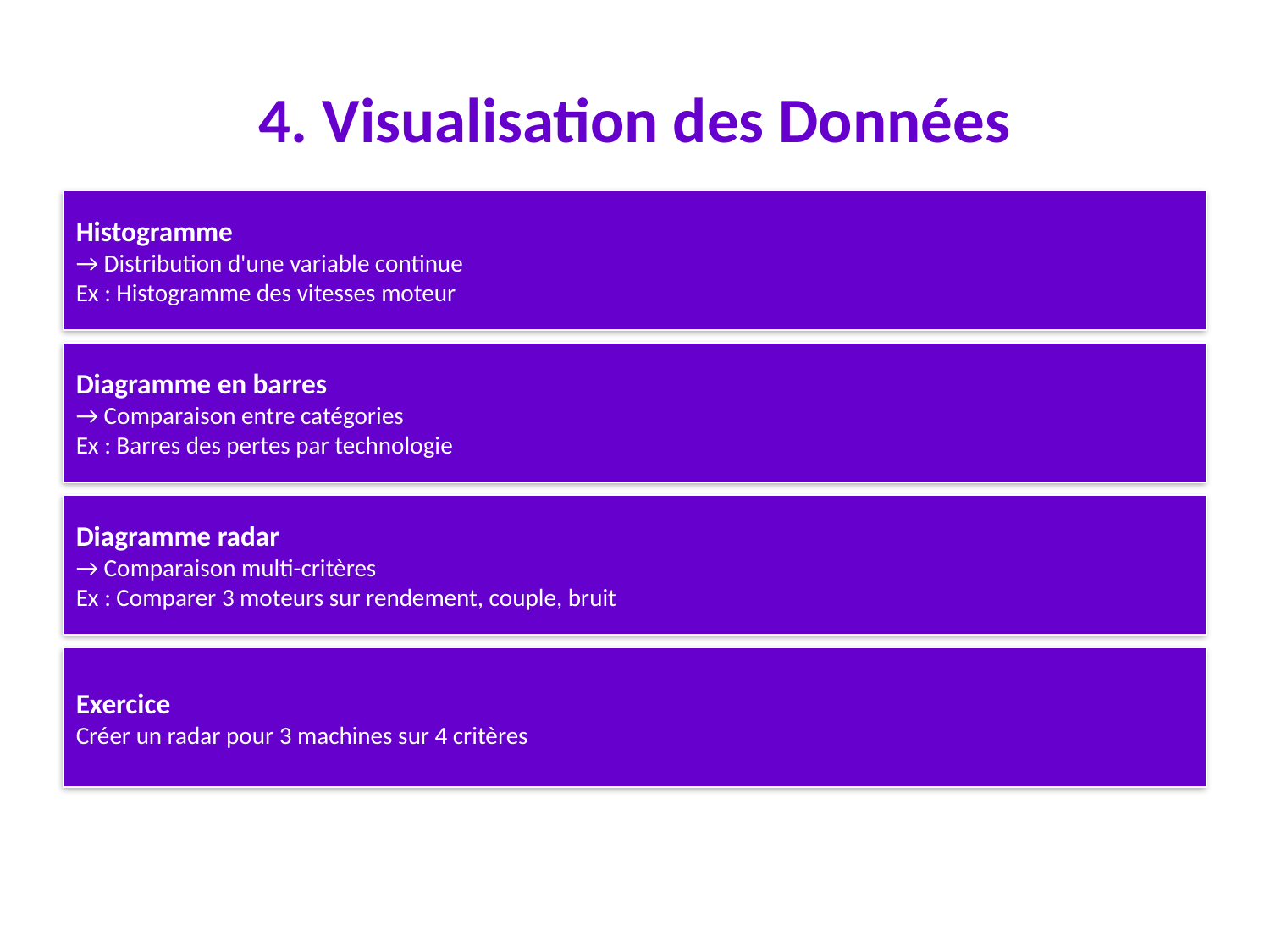

# 4. Visualisation des Données
Histogramme
→ Distribution d'une variable continue
Ex : Histogramme des vitesses moteur
Diagramme en barres
→ Comparaison entre catégories
Ex : Barres des pertes par technologie
Diagramme radar
→ Comparaison multi-critères
Ex : Comparer 3 moteurs sur rendement, couple, bruit
Exercice
Créer un radar pour 3 machines sur 4 critères